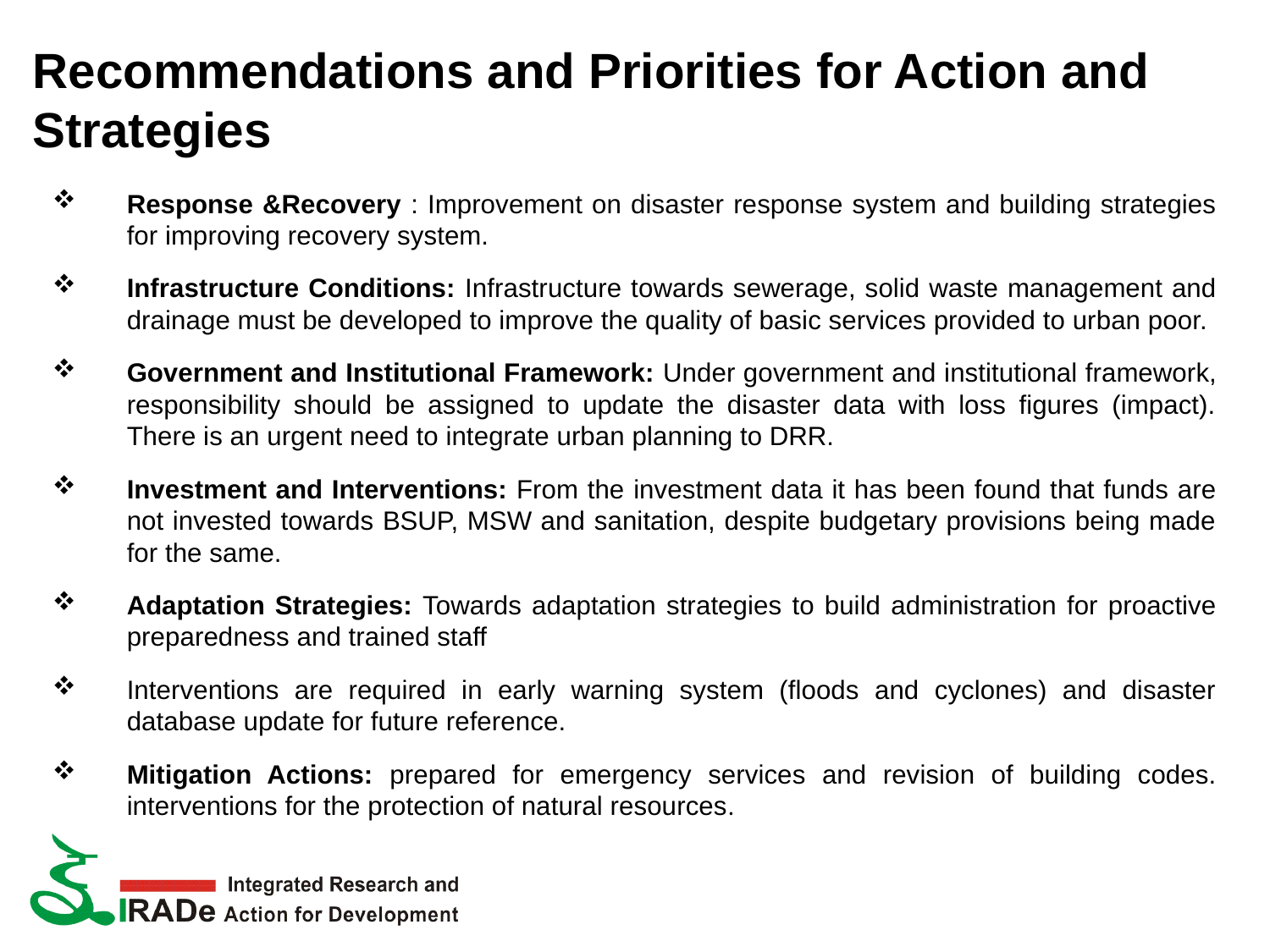

# Recommendations and Priorities for Action and Strategies
Response &Recovery : Improvement on disaster response system and building strategies for improving recovery system.
Infrastructure Conditions: Infrastructure towards sewerage, solid waste management and drainage must be developed to improve the quality of basic services provided to urban poor.
Government and Institutional Framework: Under government and institutional framework, responsibility should be assigned to update the disaster data with loss figures (impact). There is an urgent need to integrate urban planning to DRR.
Investment and Interventions: From the investment data it has been found that funds are not invested towards BSUP, MSW and sanitation, despite budgetary provisions being made for the same.
Adaptation Strategies: Towards adaptation strategies to build administration for proactive preparedness and trained staff
Interventions are required in early warning system (floods and cyclones) and disaster database update for future reference.
Mitigation Actions: prepared for emergency services and revision of building codes. interventions for the protection of natural resources.